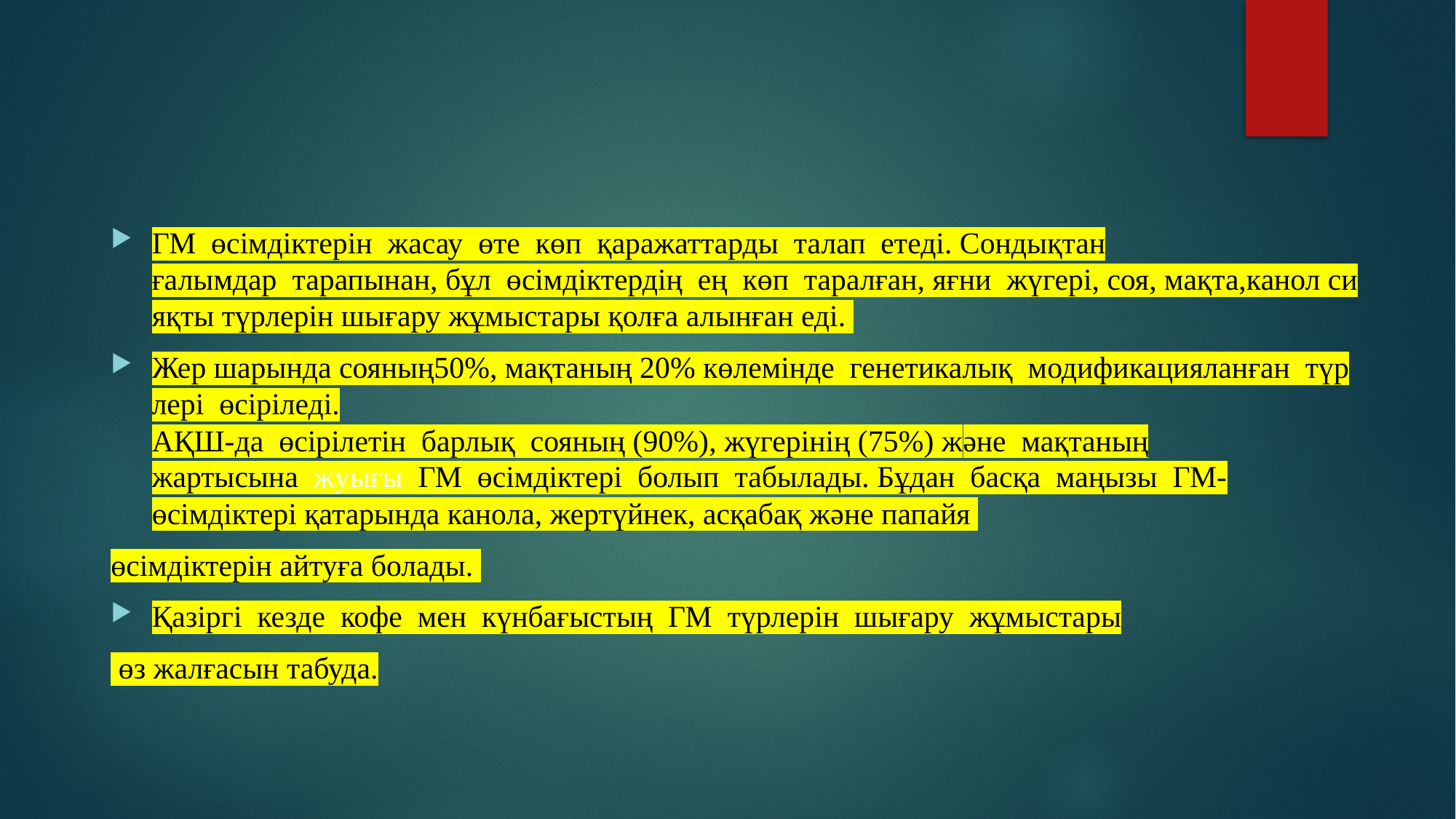

ГМ  өсімдіктерін  жасау  өте  көп  қаражаттарды  талап  етеді. Сондықтан
ғалымдар  тарапынан, бұл  өсімдіктердің  ең  көп  таралған, яғни  жүгері, соя, мақта,канол сияқты түрлерін шығару жұмыстары қолға алынған еді.
Жер шарында сояның50%, мақтаның 20% көлемінде  генетикалық  модификацияланған  түрлері  өсіріледі.
АҚШ-да  өсірілетін  барлық  сояның (90%), жүгерінің (75%) жəне  мақтаның жартысына  жуығы  ГМ  өсімдіктері  болып  табылады. Бұдан  басқа  маңызы  ГМ- өсімдіктері қатарында канола, жертүйнек, асқабақ жəне папайя
өсімдіктерін айтуға болады.
Қазіргі  кезде  кофе  мен  күнбағыстың  ГМ  түрлерін  шығару  жұмыстары
 өз жалғасын табуда.